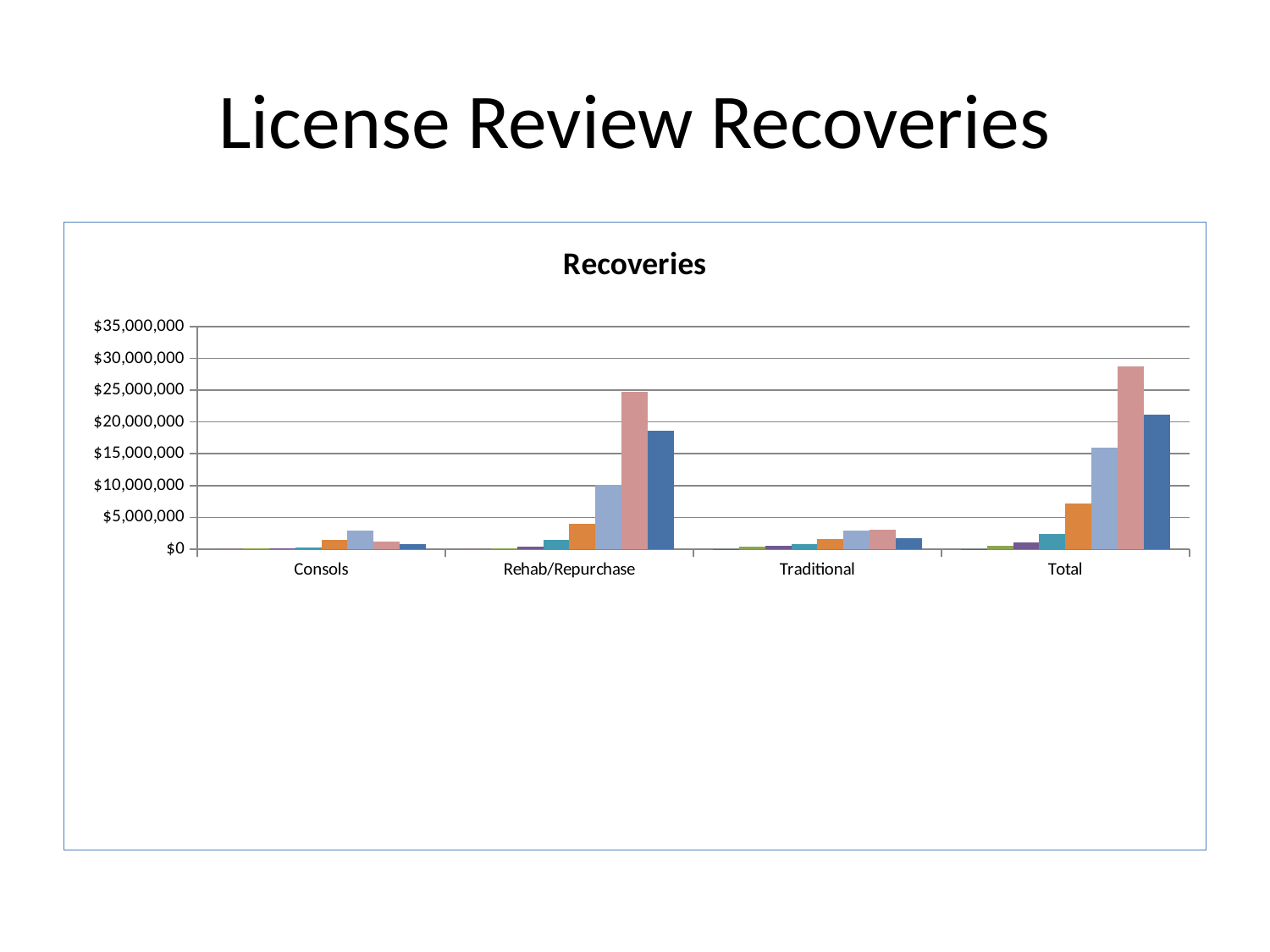

# License Review Recoveries

### Chart: Recoveries

| Category | SFY 2008-09 | SFY 2009-10 | SFY 2010-11 | SFY 2011-12 | SFY 2012-13 | SFY 2013-14 | SFY 2014-15 | SFY 2015-16 |
|---|---|---|---|---|---|---|---|---|
| Consols | 0.0 | 62151.0 | 114793.0 | 204287.0 | 1486390.0 | 2888294.0 | 1111827.0 | 726338.0 |
| Rehab/Repurchase | 0.0 | 122895.0 | 355626.0 | 1421654.0 | 4025771.0 | 10143555.0 | 24689500.0 | 18667922.0 |
| Traditional | 639.0 | 314418.0 | 514097.0 | 752827.0 | 1613092.0 | 2905331.0 | 2994701.0 | 1724131.0 |
| Total | 639.0 | 499464.0 | 984516.0 | 2378768.0 | 7125253.0 | 15937180.0 | 28796028.0 | 21118391.0 |